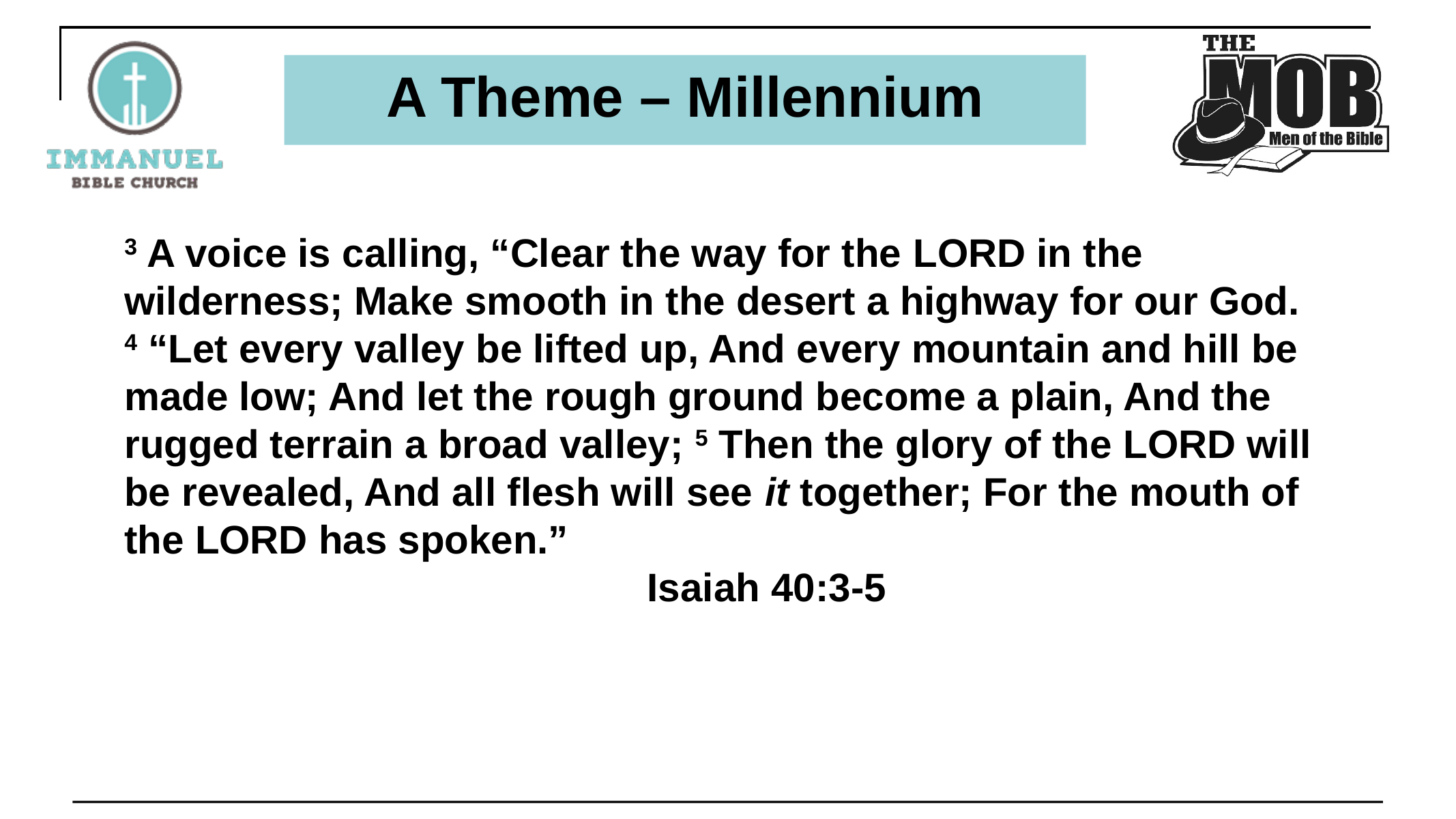

# A Theme – Millennium
3 A voice is calling, “Clear the way for the Lord in the wilderness; Make smooth in the desert a highway for our God. 4 “Let every valley be lifted up, And every mountain and hill be made low; And let the rough ground become a plain, And the rugged terrain a broad valley; 5 Then the glory of the Lord will be revealed, And all flesh will see it together; For the mouth of the Lord has spoken.”
					 Isaiah 40:3-5